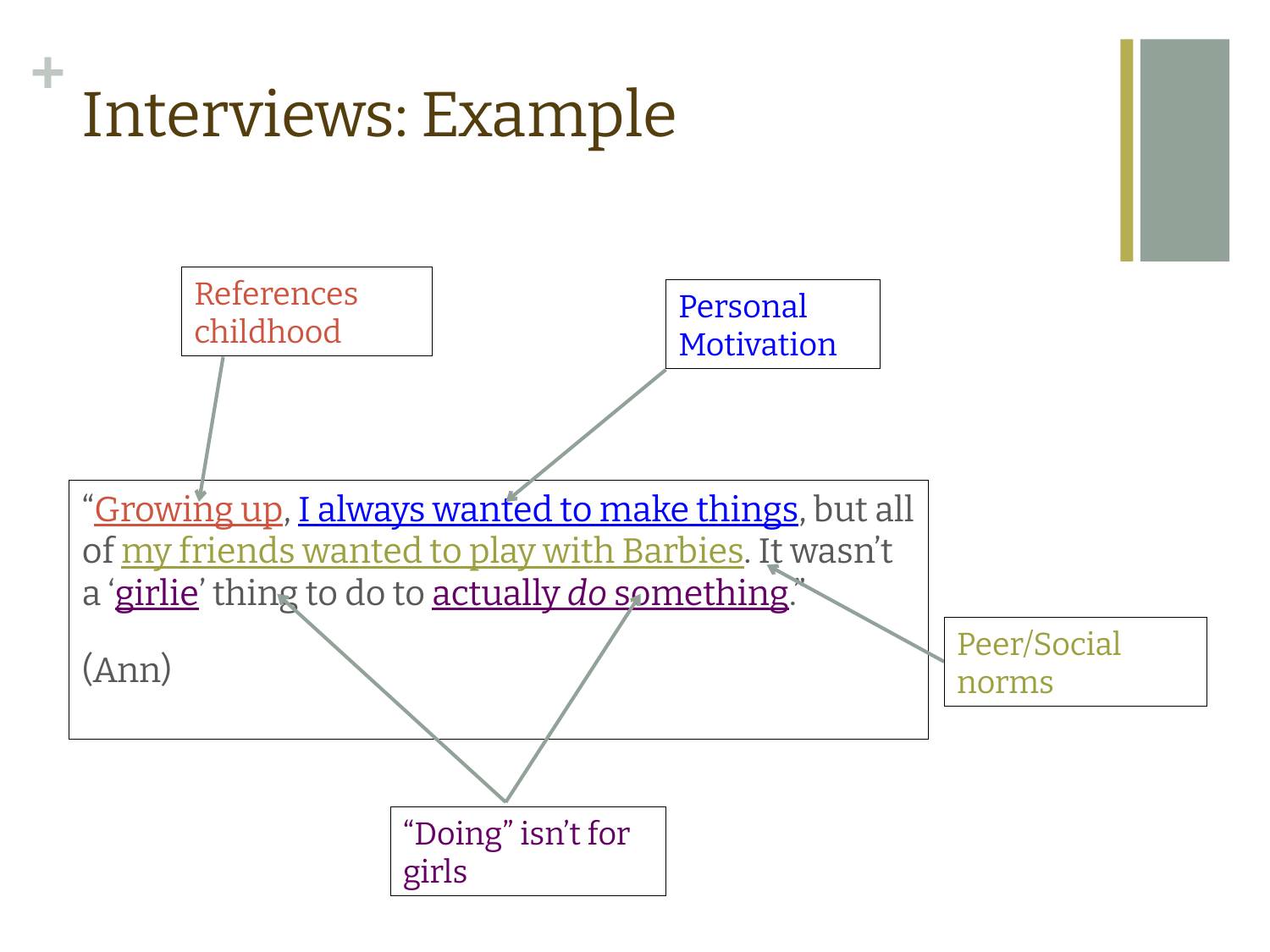

# Interviews: Example
References childhood
Personal Motivation
“Growing up, I always wanted to make things, but all of my friends wanted to play with Barbies. It wasn’t a ‘girlie’ thing to do to actually do something.”
(Ann)
Peer/Social norms
“Doing” isn’t for girls